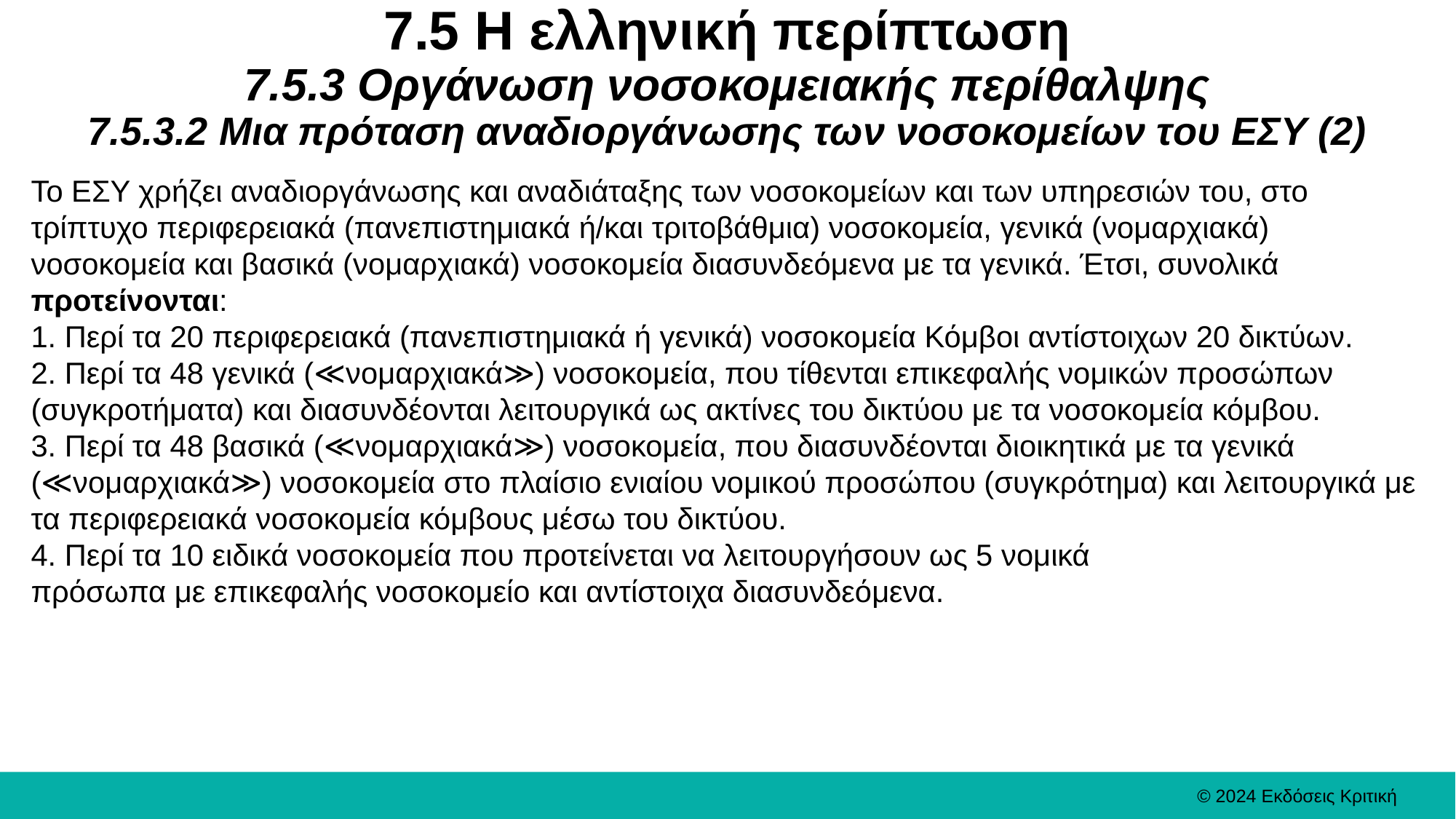

# 7.5 Η ελληνική περίπτωση 7.5.3 Οργάνωση νοσοκομειακής περίθαλψης 7.5.3.2 Μια πρόταση αναδιοργάνωσης των νοσοκομείων του ΕΣΥ (2)
Το ΕΣΥ χρήζει αναδιοργάνωσης και αναδιάταξης των νοσοκομείων και των υπηρεσιών του, στο τρίπτυχο περιφερειακά (πανεπιστημιακά ή/και τριτοβάθμια) νοσοκομεία, γενικά (νομαρχιακά) νοσοκομεία και βασικά (νομαρχιακά) νοσοκομεία διασυνδεόμενα με τα γενικά. Έτσι, συνολικά προτείνονται:
1. Περί τα 20 περιφερειακά (πανεπιστημιακά ή γενικά) νοσοκομεία Κόμβοι αντίστοιχων 20 δικτύων.
2. Περί τα 48 γενικά (≪νομαρχιακά≫) νοσοκομεία, που τίθενται επικεφαλής νομικών προσώπων (συγκροτήματα) και διασυνδέονται λειτουργικά ως ακτίνες του δικτύου με τα νοσοκομεία κόμβου.
3. Περί τα 48 βασικά (≪νομαρχιακά≫) νοσοκομεία, που διασυνδέονται διοικητικά με τα γενικά (≪νομαρχιακά≫) νοσοκομεία στο πλαίσιο ενιαίου νομικού προσώπου (συγκρότημα) και λειτουργικά με τα περιφερειακά νοσοκομεία κόμβους μέσω του δικτύου.
4. Περί τα 10 ειδικά νοσοκομεία που προτείνεται να λειτουργήσουν ως 5 νομικά
πρόσωπα με επικεφαλής νοσοκομείο και αντίστοιχα διασυνδεόμενα.

© 2024 Εκδόσεις Κριτική